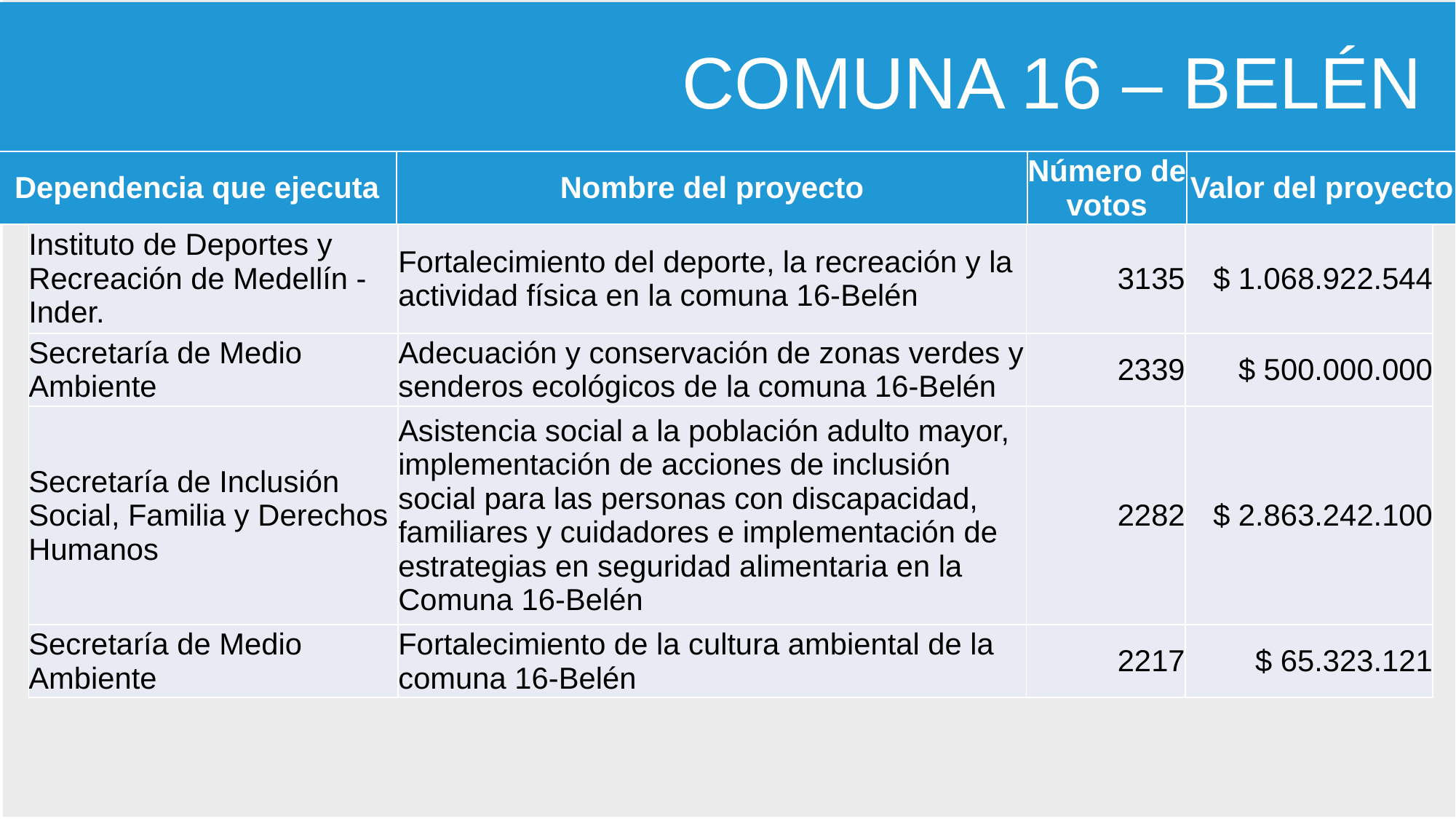

COMUNA 16 – BELÉN

| Dependencia que ejecuta | Nombre del proyecto | Número de votos | Valor del proyecto |
| --- | --- | --- | --- |
| Instituto de Deportes y Recreación de Medellín -Inder. | Fortalecimiento del deporte, la recreación y la actividad física en la comuna 16-Belén | 3135 | $ 1.068.922.544 |
| --- | --- | --- | --- |
| Secretaría de Medio Ambiente | Adecuación y conservación de zonas verdes y senderos ecológicos de la comuna 16-Belén | 2339 | $ 500.000.000 |
| Secretaría de Inclusión Social, Familia y Derechos Humanos | Asistencia social a la población adulto mayor, implementación de acciones de inclusión social para las personas con discapacidad, familiares y cuidadores e implementación de estrategias en seguridad alimentaria en la Comuna 16-Belén | 2282 | $ 2.863.242.100 |
| Secretaría de Medio Ambiente | Fortalecimiento de la cultura ambiental de la comuna 16-Belén | 2217 | $ 65.323.121 |